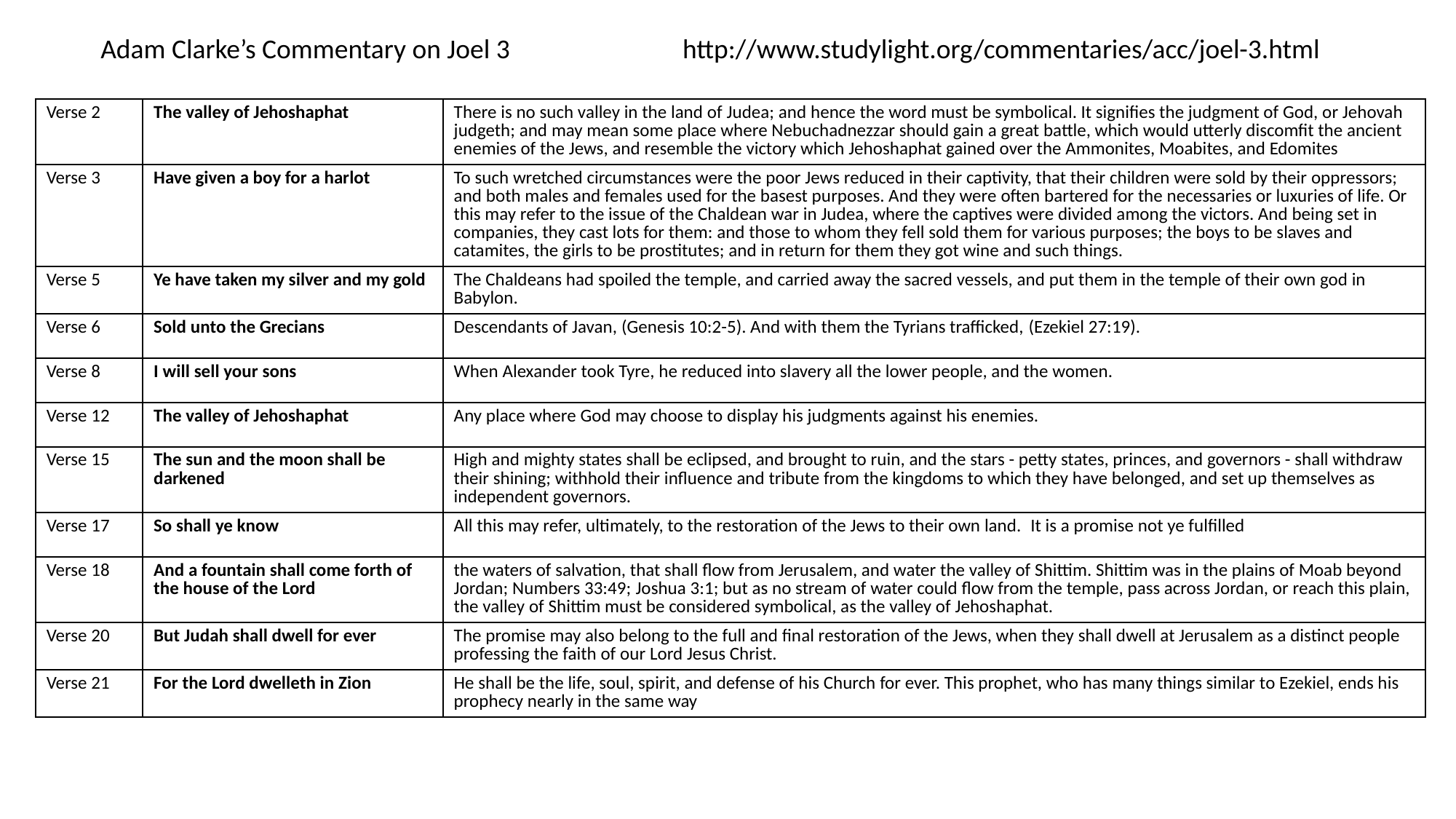

Adam Clarke’s Commentary on Joel 3                            http://www.studylight.org/commentaries/acc/joel-3.html
| Verse 2 | The valley of Jehoshaphat | There is no such valley in the land of Judea; and hence the word must be symbolical. It signifies the judgment of God, or Jehovah judgeth; and may mean some place where Nebuchadnezzar should gain a great battle, which would utterly discomfit the ancient enemies of the Jews, and resemble the victory which Jehoshaphat gained over the Ammonites, Moabites, and Edomites |
| --- | --- | --- |
| Verse 3 | Have given a boy for a harlot | To such wretched circumstances were the poor Jews reduced in their captivity, that their children were sold by their oppressors; and both males and females used for the basest purposes. And they were often bartered for the necessaries or luxuries of life. Or this may refer to the issue of the Chaldean war in Judea, where the captives were divided among the victors. And being set in companies, they cast lots for them: and those to whom they fell sold them for various purposes; the boys to be slaves and catamites, the girls to be prostitutes; and in return for them they got wine and such things. |
| Verse 5 | Ye have taken my silver and my gold | The Chaldeans had spoiled the temple, and carried away the sacred vessels, and put them in the temple of their own god in Babylon. |
| Verse 6 | Sold unto the Grecians | Descendants of Javan, (Genesis 10:2-5). And with them the Tyrians trafficked, (Ezekiel 27:19). |
| Verse 8 | I will sell your sons | When Alexander took Tyre, he reduced into slavery all the lower people, and the women. |
| Verse 12 | The valley of Jehoshaphat | Any place where God may choose to display his judgments against his enemies. |
| Verse 15 | The sun and the moon shall be darkened | High and mighty states shall be eclipsed, and brought to ruin, and the stars - petty states, princes, and governors - shall withdraw their shining; withhold their influence and tribute from the kingdoms to which they have belonged, and set up themselves as independent governors. |
| Verse 17 | So shall ye know | All this may refer, ultimately, to the restoration of the Jews to their own land.  It is a promise not ye fulfilled |
| Verse 18 | And a fountain shall come forth of the house of the Lord | the waters of salvation, that shall flow from Jerusalem, and water the valley of Shittim. Shittim was in the plains of Moab beyond Jordan; Numbers 33:49; Joshua 3:1; but as no stream of water could flow from the temple, pass across Jordan, or reach this plain, the valley of Shittim must be considered symbolical, as the valley of Jehoshaphat. |
| Verse 20 | But Judah shall dwell for ever | The promise may also belong to the full and final restoration of the Jews, when they shall dwell at Jerusalem as a distinct people professing the faith of our Lord Jesus Christ. |
| Verse 21 | For the Lord dwelleth in Zion | He shall be the life, soul, spirit, and defense of his Church for ever. This prophet, who has many things similar to Ezekiel, ends his prophecy nearly in the same way |